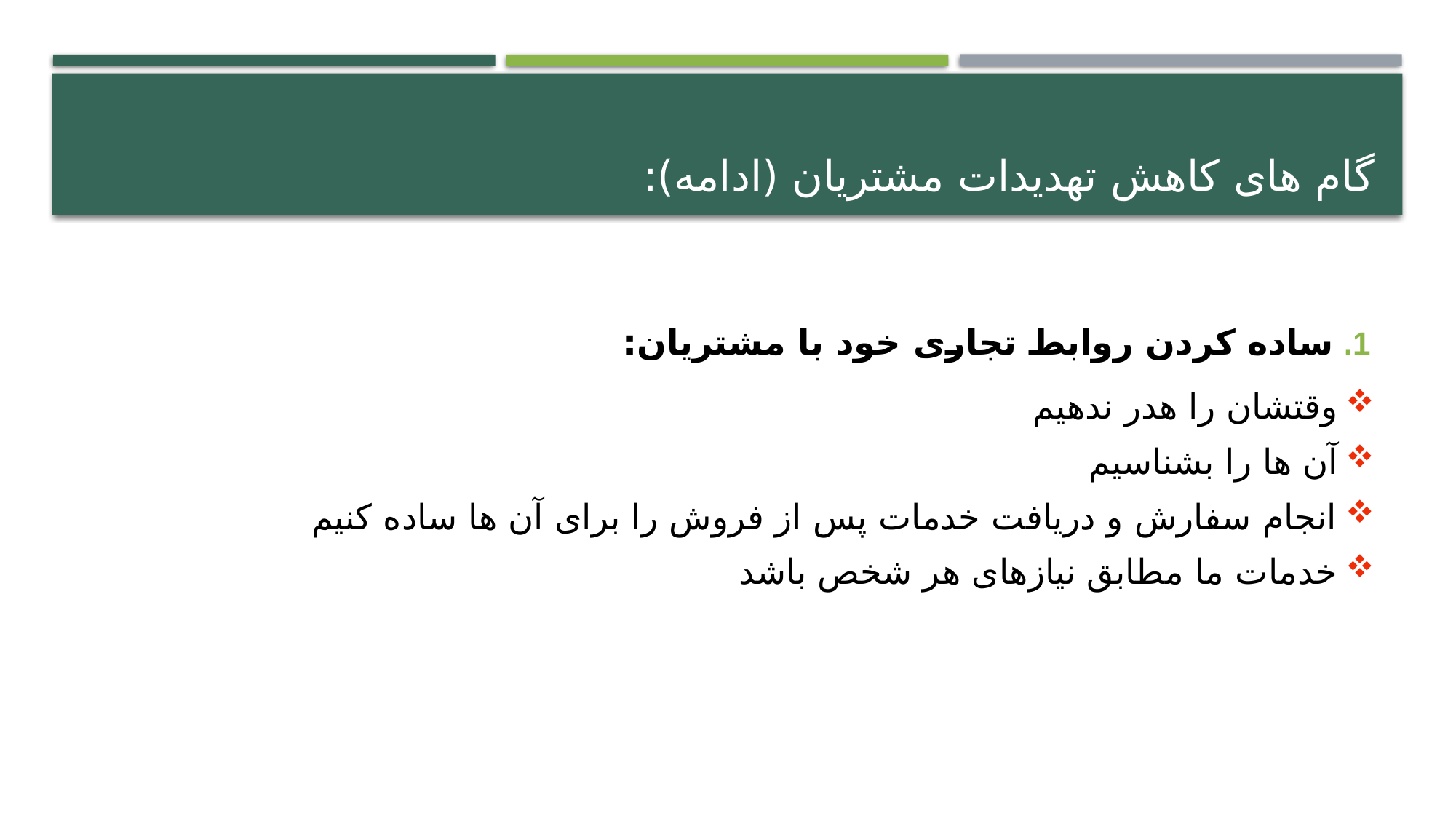

# گام های کاهش تهدیدات مشتریان (ادامه):
ساده کردن روابط تجاری خود با مشتریان:
وقتشان را هدر ندهیم
آن ها را بشناسیم
انجام سفارش و دریافت خدمات پس از فروش را برای آن ها ساده کنیم
خدمات ما مطابق نیازهای هر شخص باشد